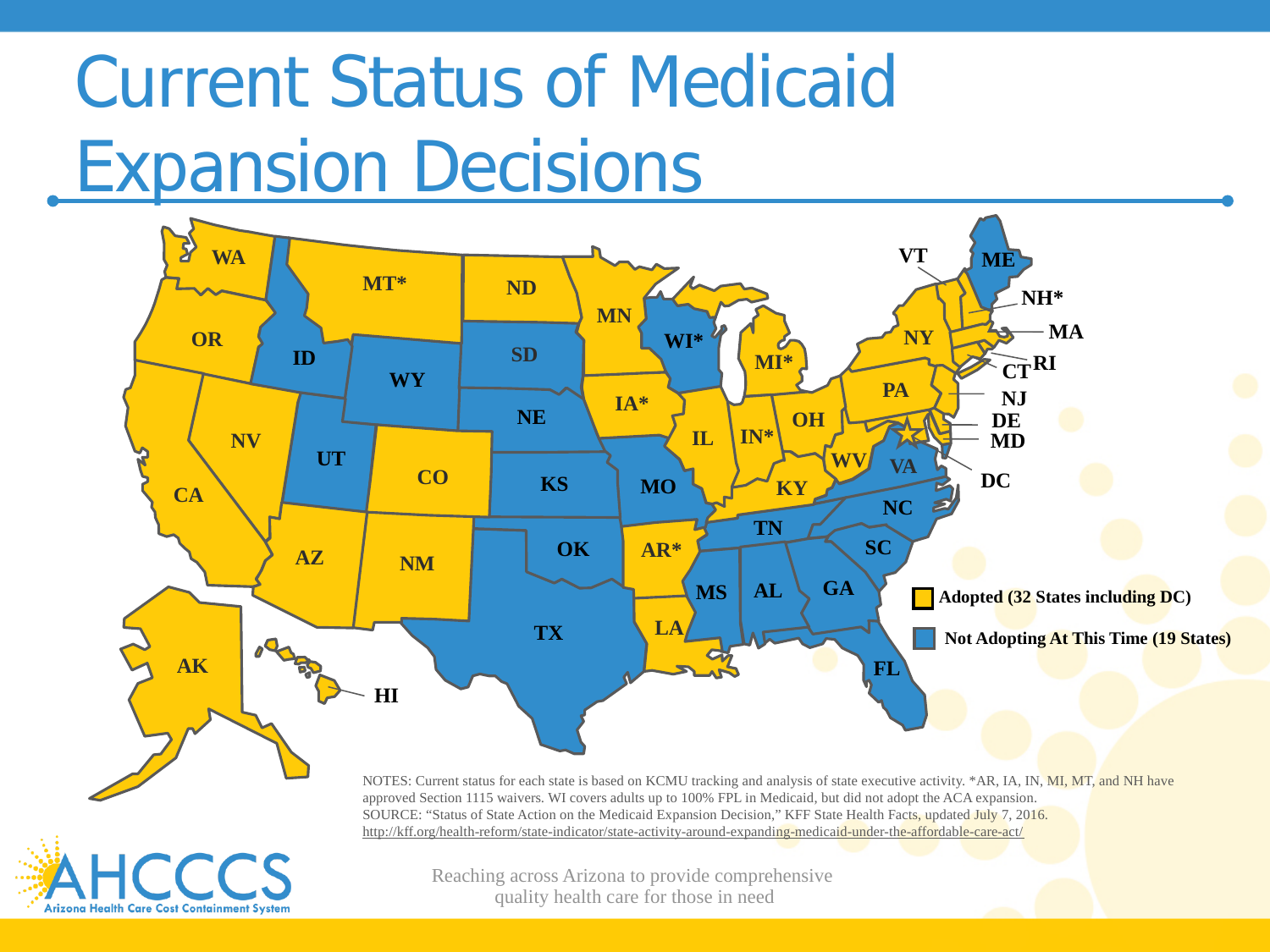

# Current Status of Medicaid Expansion Decisions

ME

VT
WA

NH*

MT*

 ND

 MN

 OR

MA

 NY
 WI*

 SD

ID

 MI*
RI

 CT

 WY

 PA

NJ

 IA*

 NE
 OH
DE

 IN*
 IL

NV

MD

 CO
 UT
WV
VA

 CA
  DC
 KS
MO
 KY

NC

 TN

AZ
 SC
 OK
 AR*

 NM

 GA
 AL
 MS

 LA
 TX

AK

 FL
HI

Adopted (32 States including DC)

Not Adopting At This Time (19 States)

NOTES: Current status for each state is based on KCMU tracking and analysis of state executive activity. *AR, IA, IN, MI, MT, and NH have approved Section 1115 waivers. WI covers adults up to 100% FPL in Medicaid, but did not adopt the ACA expansion.
SOURCE: “Status of State Action on the Medicaid Expansion Decision,” KFF State Health Facts, updated July 7, 2016.
http://kff.org/health-reform/state-indicator/state-activity-around-expanding-medicaid-under-the-affordable-care-act/

Reaching across Arizona to provide comprehensive
quality health care for those in need